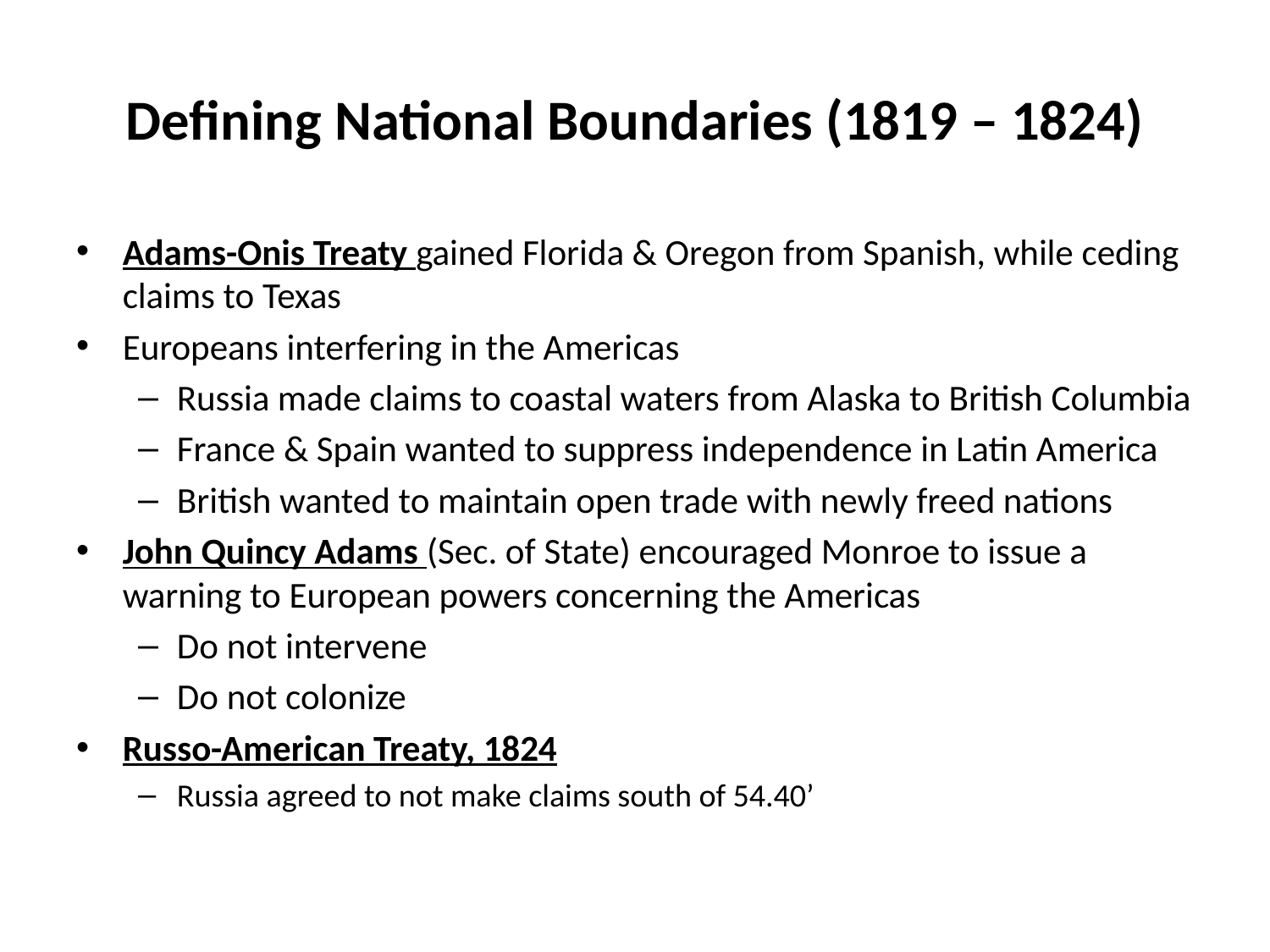

# Defining National Boundaries (1819 – 1824)
Adams-Onis Treaty gained Florida & Oregon from Spanish, while ceding claims to Texas
Europeans interfering in the Americas
Russia made claims to coastal waters from Alaska to British Columbia
France & Spain wanted to suppress independence in Latin America
British wanted to maintain open trade with newly freed nations
John Quincy Adams (Sec. of State) encouraged Monroe to issue a warning to European powers concerning the Americas
Do not intervene
Do not colonize
Russo-American Treaty, 1824
Russia agreed to not make claims south of 54.40’